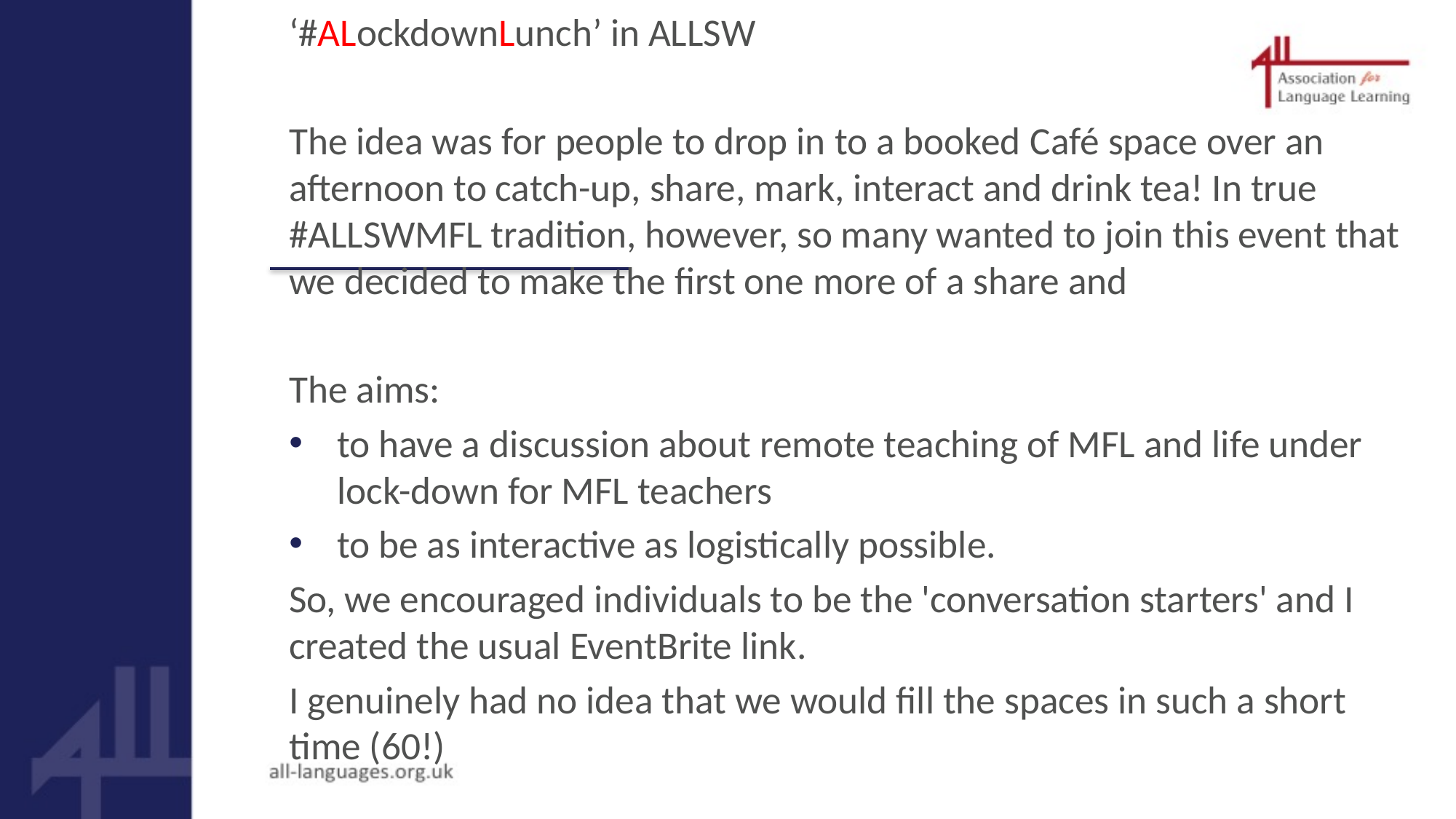

‘#ALockdownLunch’ in ALLSW

The idea was for people to drop in to a booked Café space over an afternoon to catch-up, share, mark, interact and drink tea! In true #ALLSWMFL tradition, however, so many wanted to join this event that we decided to make the first one more of a share and

The aims:
to have a discussion about remote teaching of MFL and life under lock-down for MFL teachers
to be as interactive as logistically possible.
So, we encouraged individuals to be the 'conversation starters' and I created the usual EventBrite link.
I genuinely had no idea that we would fill the spaces in such a short time (60!)